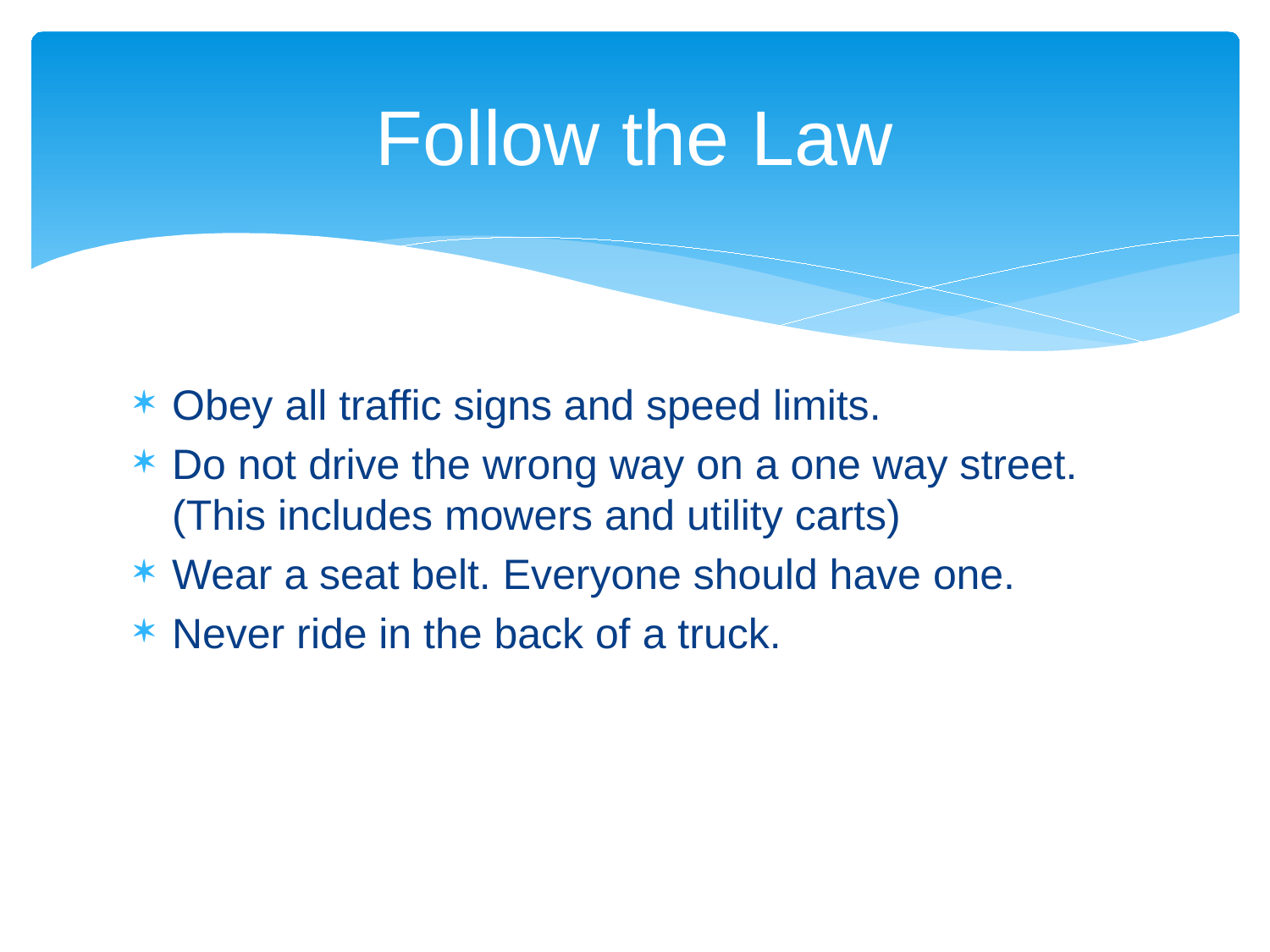

# Follow the Law
Obey all traffic signs and speed limits.
Do not drive the wrong way on a one way street. (This includes mowers and utility carts)
Wear a seat belt. Everyone should have one.
Never ride in the back of a truck.